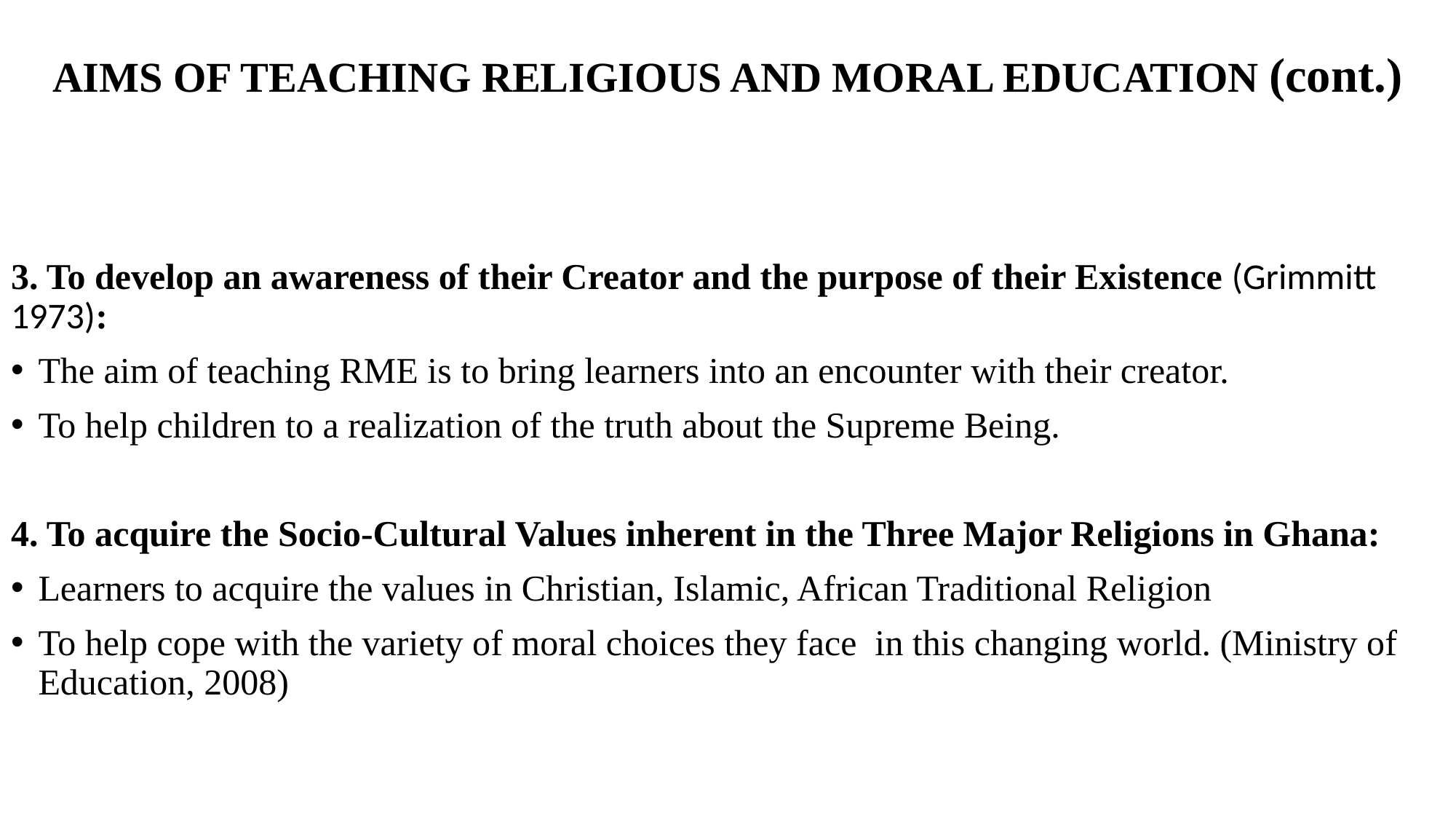

# AIMS OF TEACHING RELIGIOUS AND MORAL EDUCATION (cont.)

3. To develop an awareness of their Creator and the purpose of their Existence (Grimmitt 1973):
The aim of teaching RME is to bring learners into an encounter with their creator.
To help children to a realization of the truth about the Supreme Being.

4. To acquire the Socio-Cultural Values inherent in the Three Major Religions in Ghana:
Learners to acquire the values in Christian, Islamic, African Traditional Religion
To help cope with the variety of moral choices they face  in this changing world. (Ministry of Education, 2008)